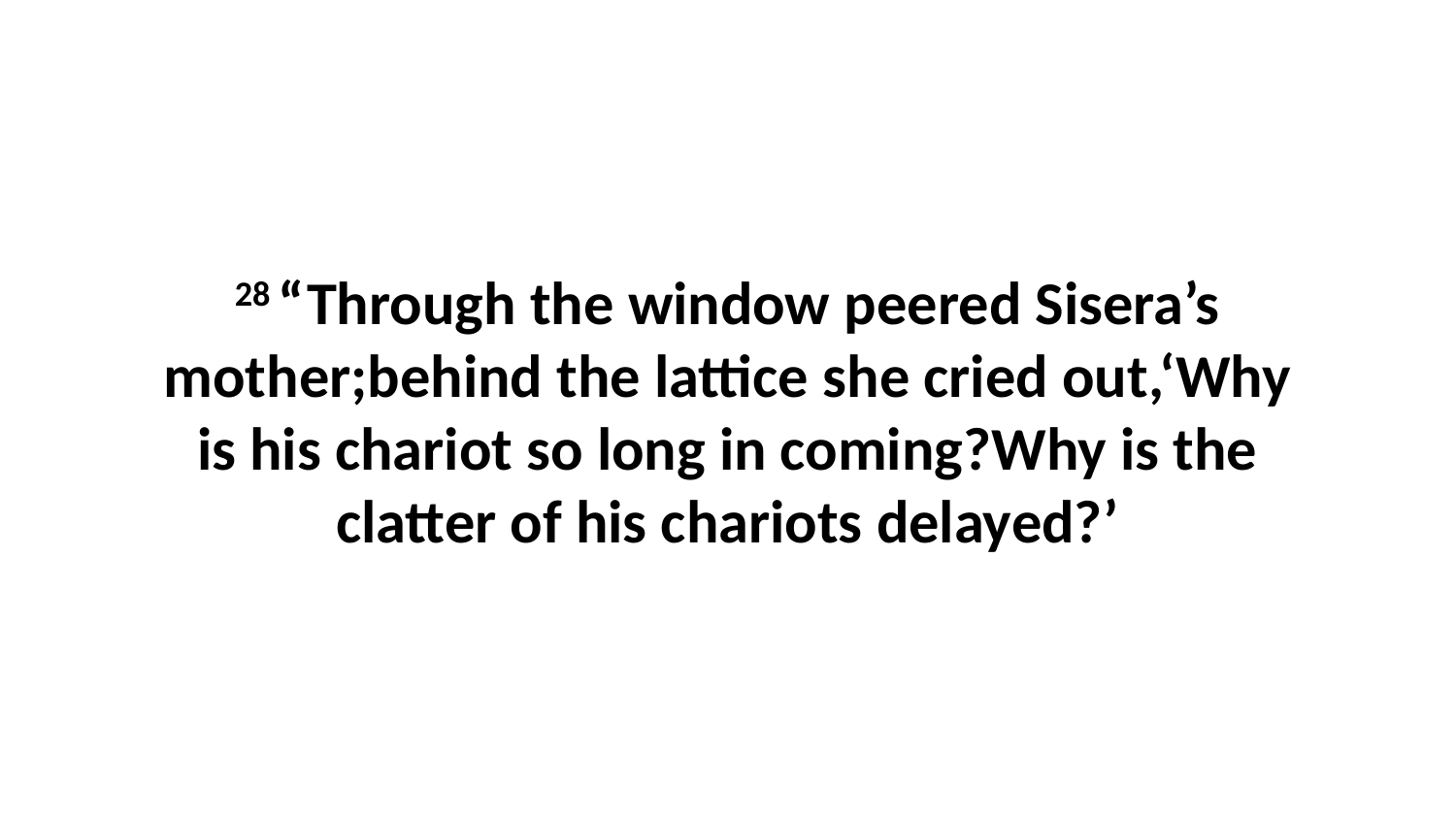

28 “Through the window peered Sisera’s mother;behind the lattice she cried out,‘Why is his chariot so long in coming?Why is the clatter of his chariots delayed?’